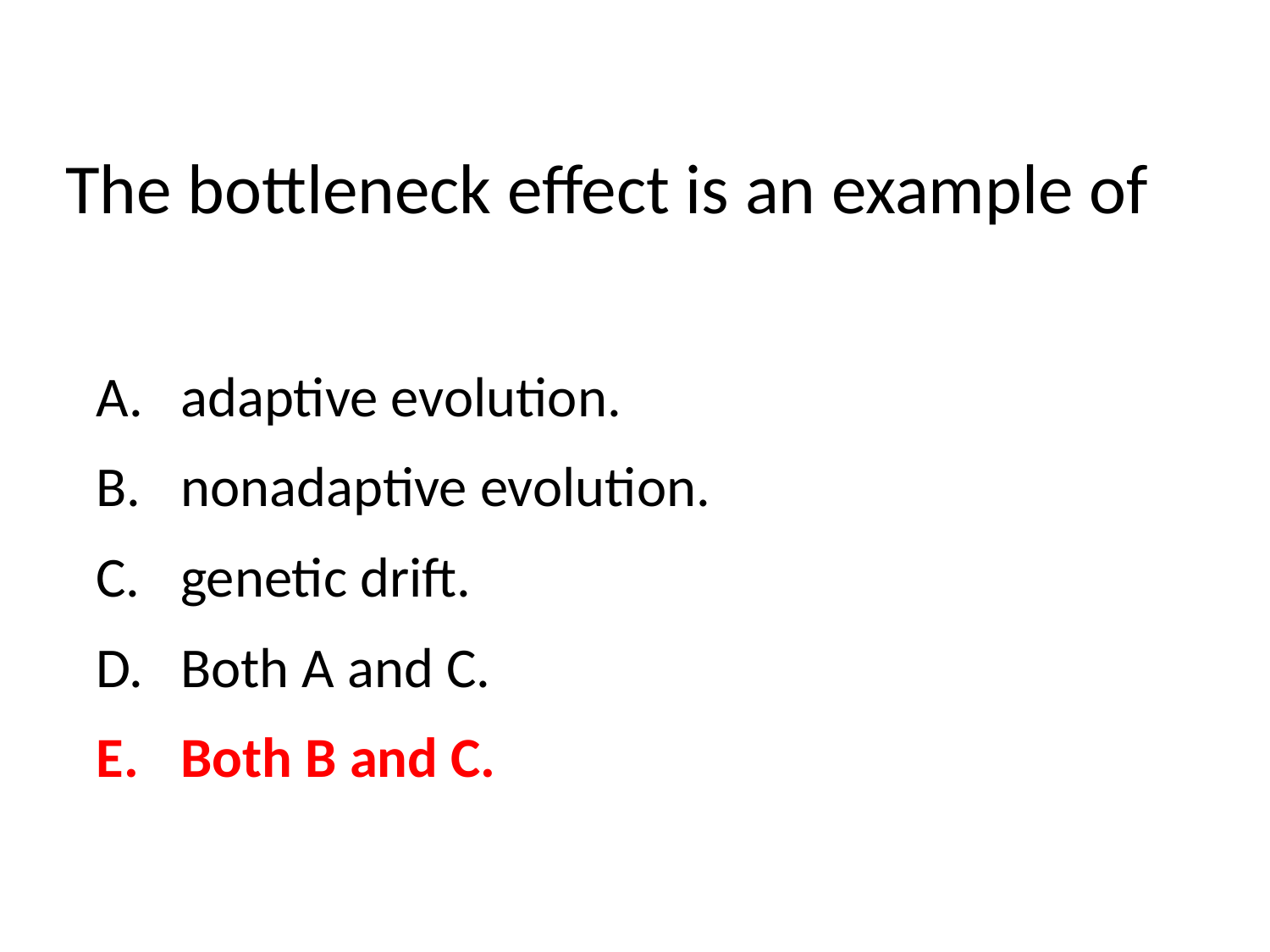

The bottleneck effect is an example of

adaptive evolution.
nonadaptive evolution.
genetic drift.
Both A and C.
Both B and C.